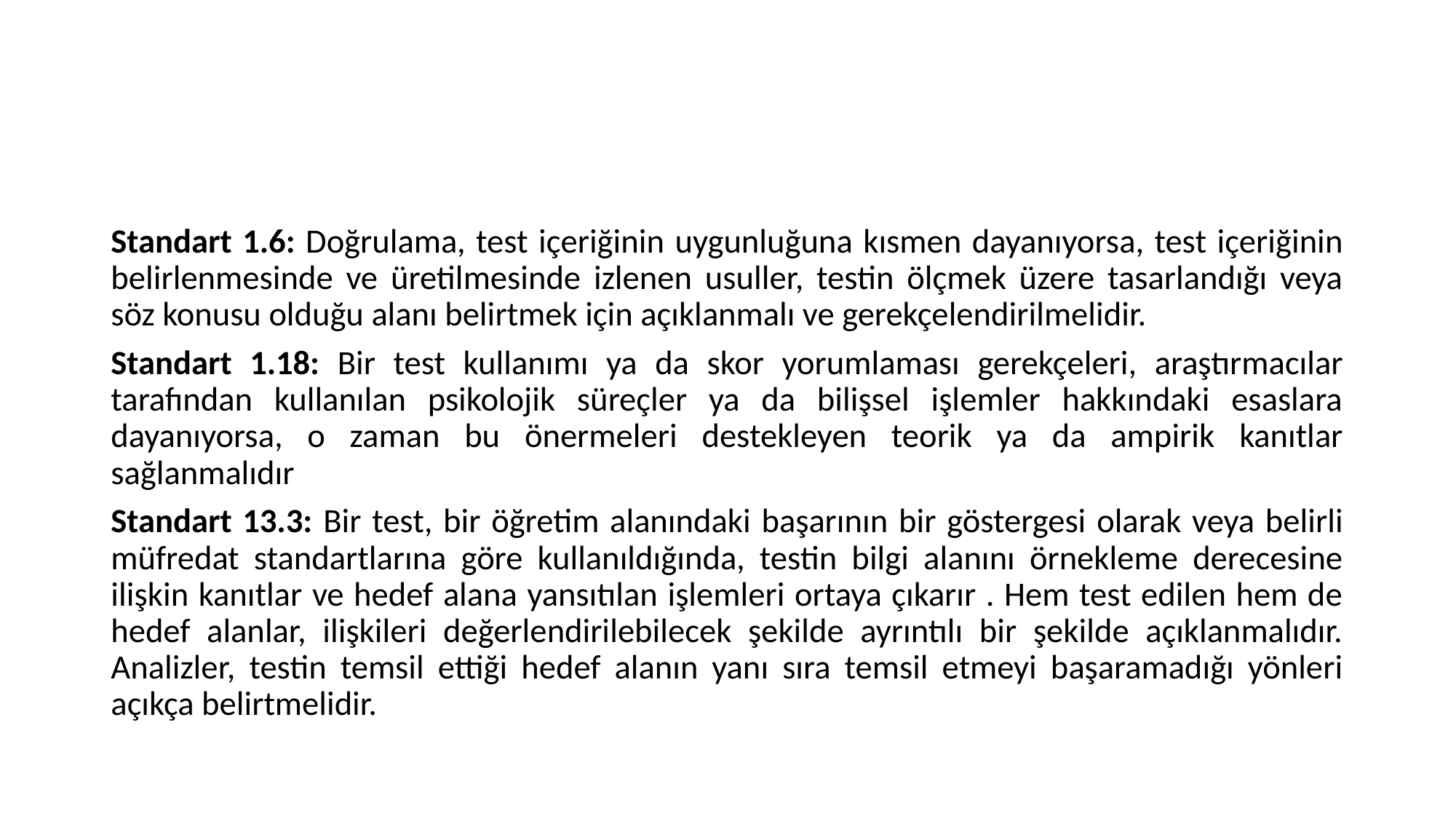

#
Standart 1.6: Doğrulama, test içeriğinin uygunluğuna kısmen dayanıyorsa, test içeriğinin belirlenmesinde ve üretilmesinde izlenen usuller, testin ölçmek üzere tasarlandığı veya söz konusu olduğu alanı belirtmek için açıklanmalı ve gerekçelendirilmelidir.
Standart 1.18: Bir test kullanımı ya da skor yorumlaması gerekçeleri, araştırmacılar tarafından kullanılan psikolojik süreçler ya da bilişsel işlemler hakkındaki esaslara dayanıyorsa, o zaman bu önermeleri destekleyen teorik ya da ampirik kanıtlar sağlanmalıdır
Standart 13.3: Bir test, bir öğretim alanındaki başarının bir göstergesi olarak veya belirli müfredat standartlarına göre kullanıldığında, testin bilgi alanını örnekleme derecesine ilişkin kanıtlar ve hedef alana yansıtılan işlemleri ortaya çıkarır . Hem test edilen hem de hedef alanlar, ilişkileri değerlendirilebilecek şekilde ayrıntılı bir şekilde açıklanmalıdır. Analizler, testin temsil ettiği hedef alanın yanı sıra temsil etmeyi başaramadığı yönleri açıkça belirtmelidir.